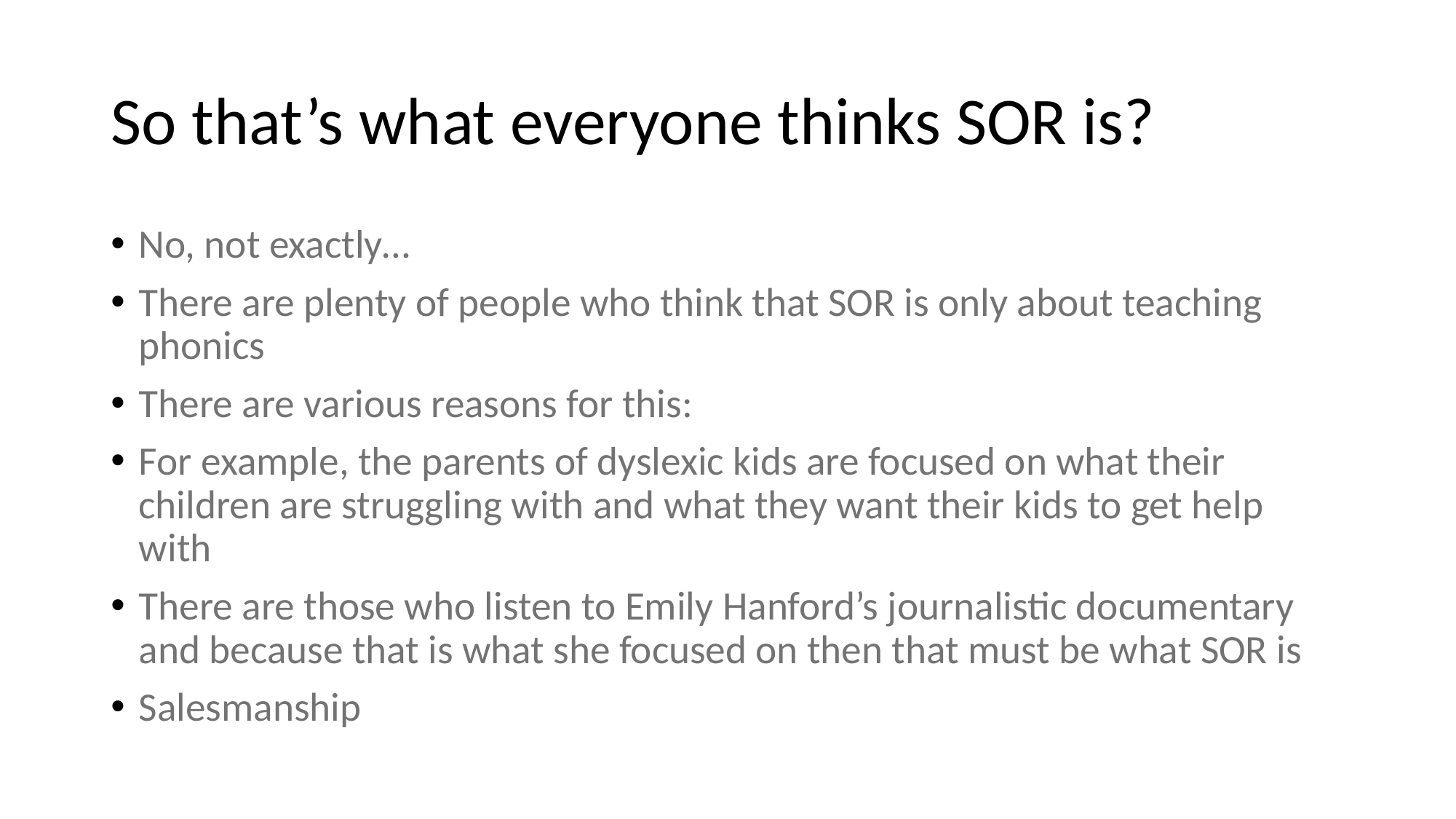

# So that’s what everyone thinks SOR is?
No, not exactly…
There are plenty of people who think that SOR is only about teaching phonics
There are various reasons for this:
For example, the parents of dyslexic kids are focused on what their children are struggling with and what they want their kids to get help with
There are those who listen to Emily Hanford’s journalistic documentary and because that is what she focused on then that must be what SOR is
Salesmanship